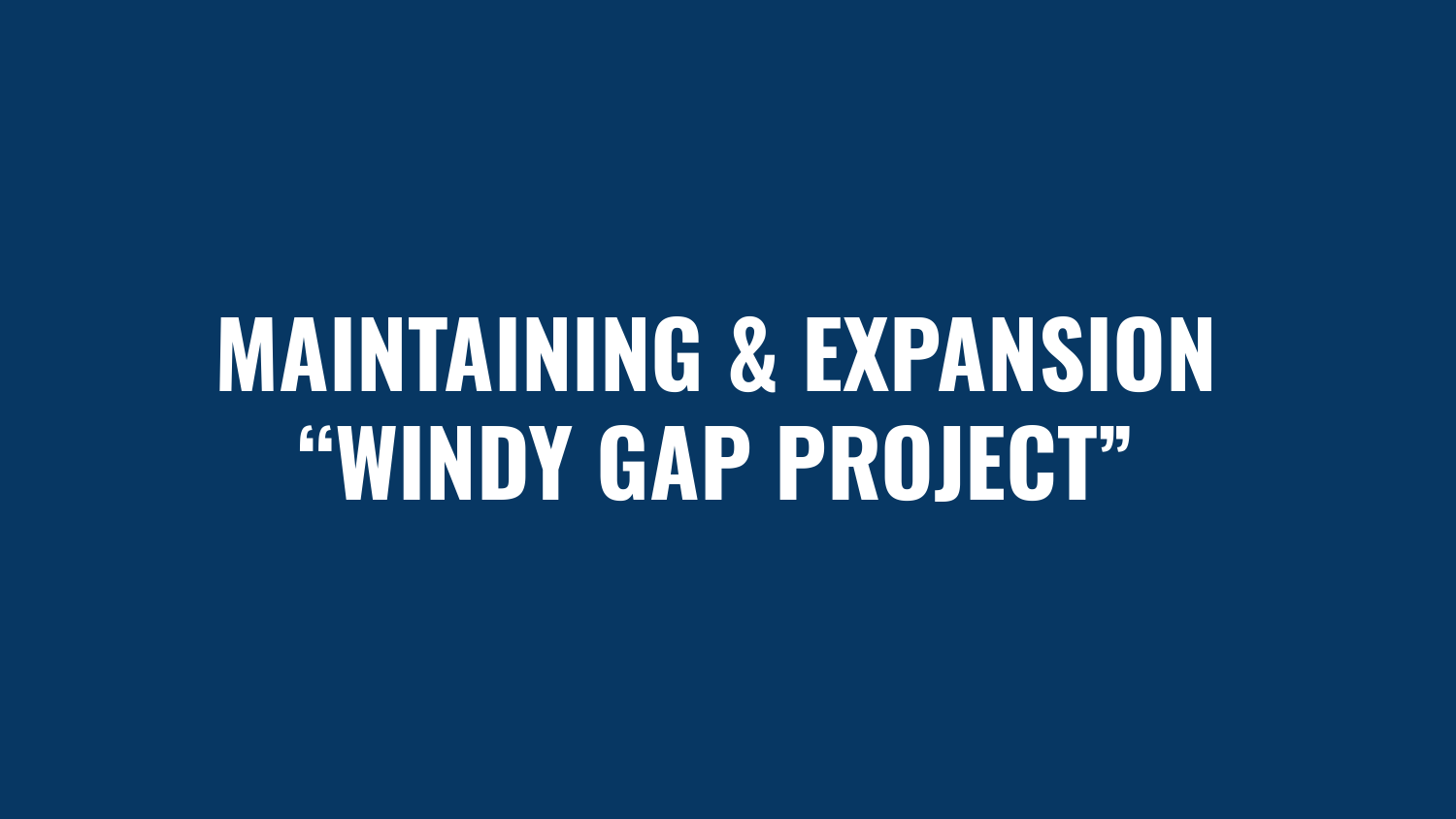

# MAINTAINING & EXPANSION “WINDY GAP PROJECT”